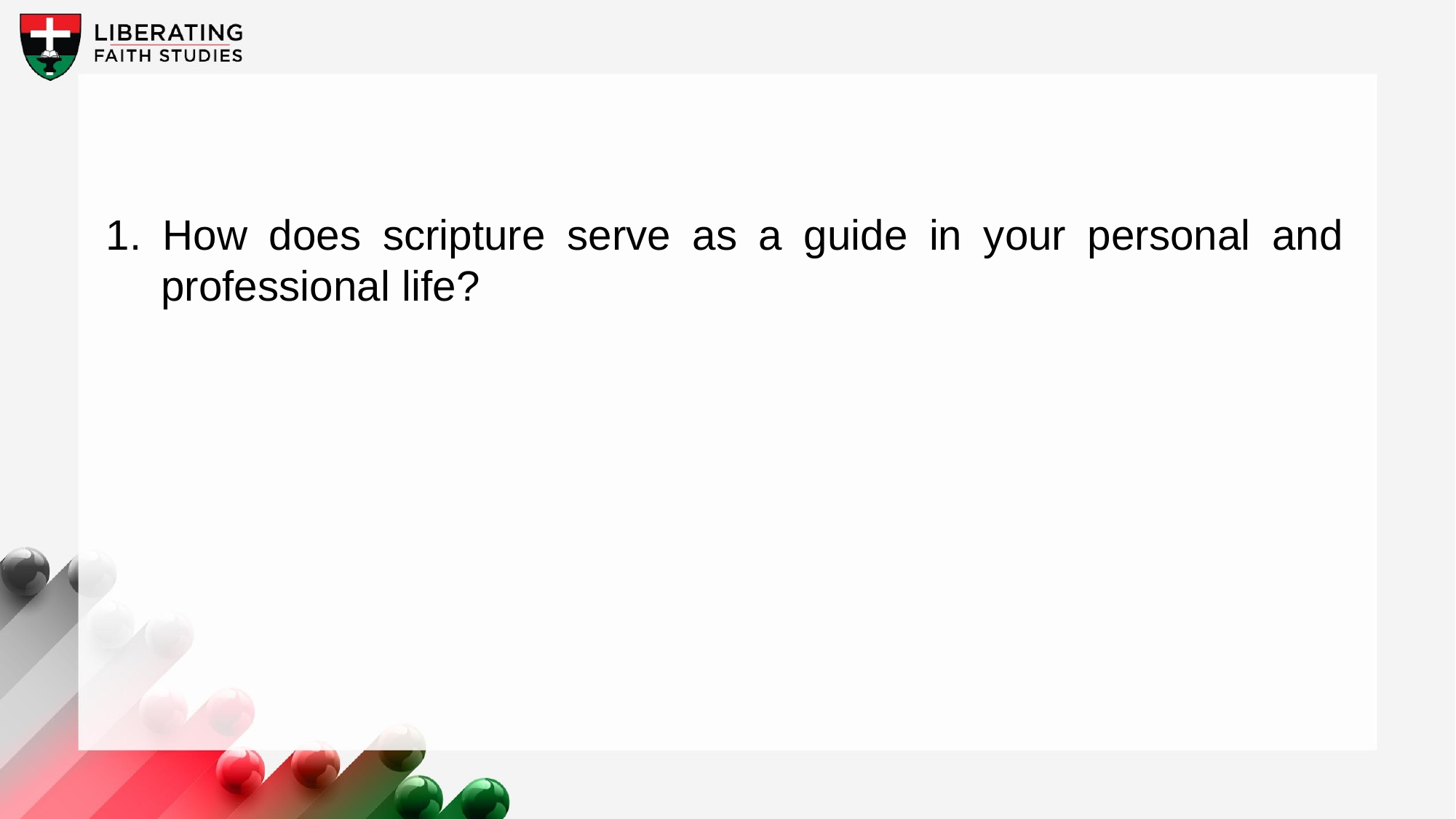

1. How does scripture serve as a guide in your personal and professional life?